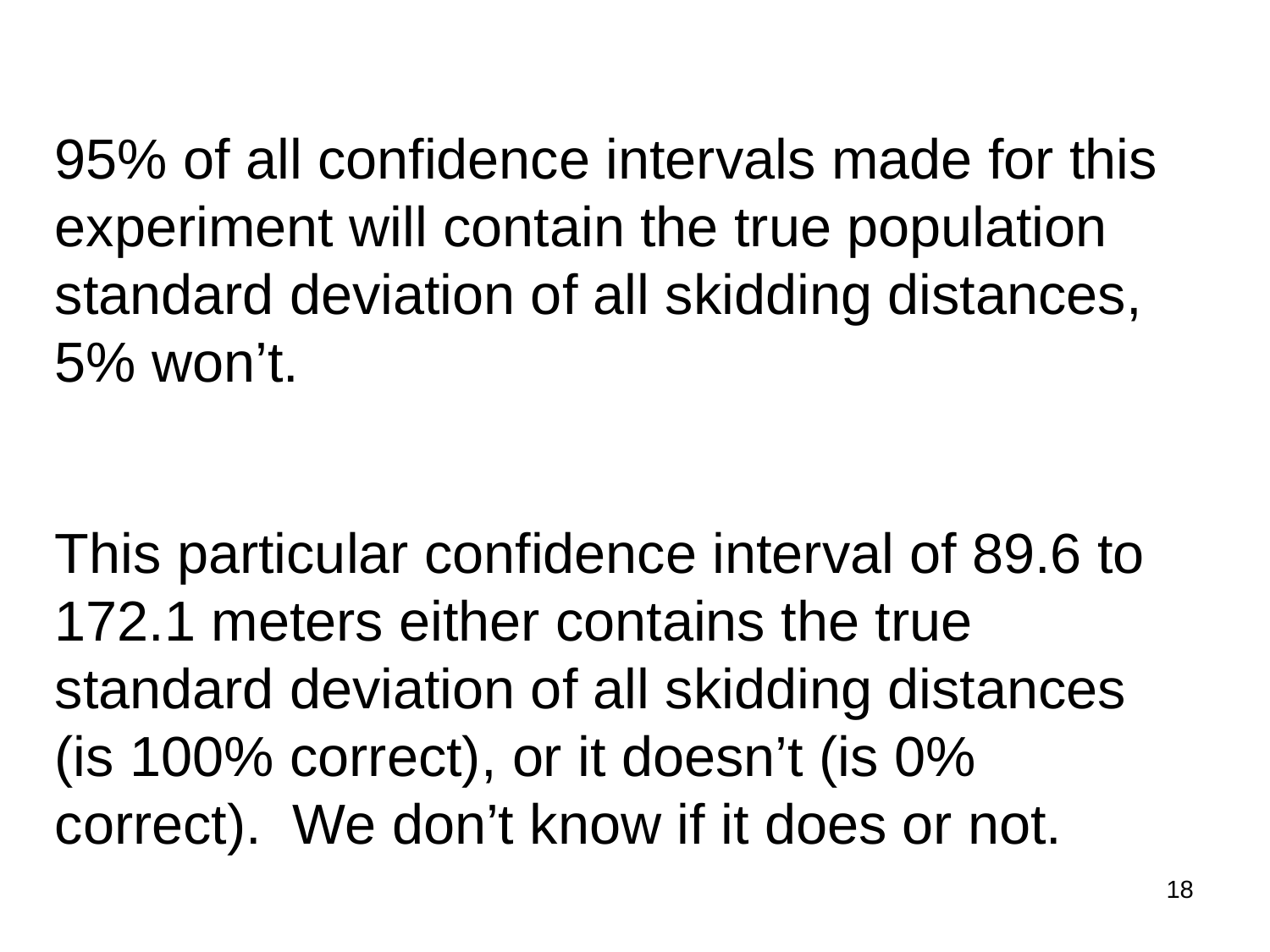

95% of all confidence intervals made for this experiment will contain the true population standard deviation of all skidding distances, 5% won’t.

This particular confidence interval of 89.6 to 172.1 meters either contains the true standard deviation of all skidding distances (is 100% correct), or it doesn’t (is 0% correct).  We don’t know if it does or not.

18